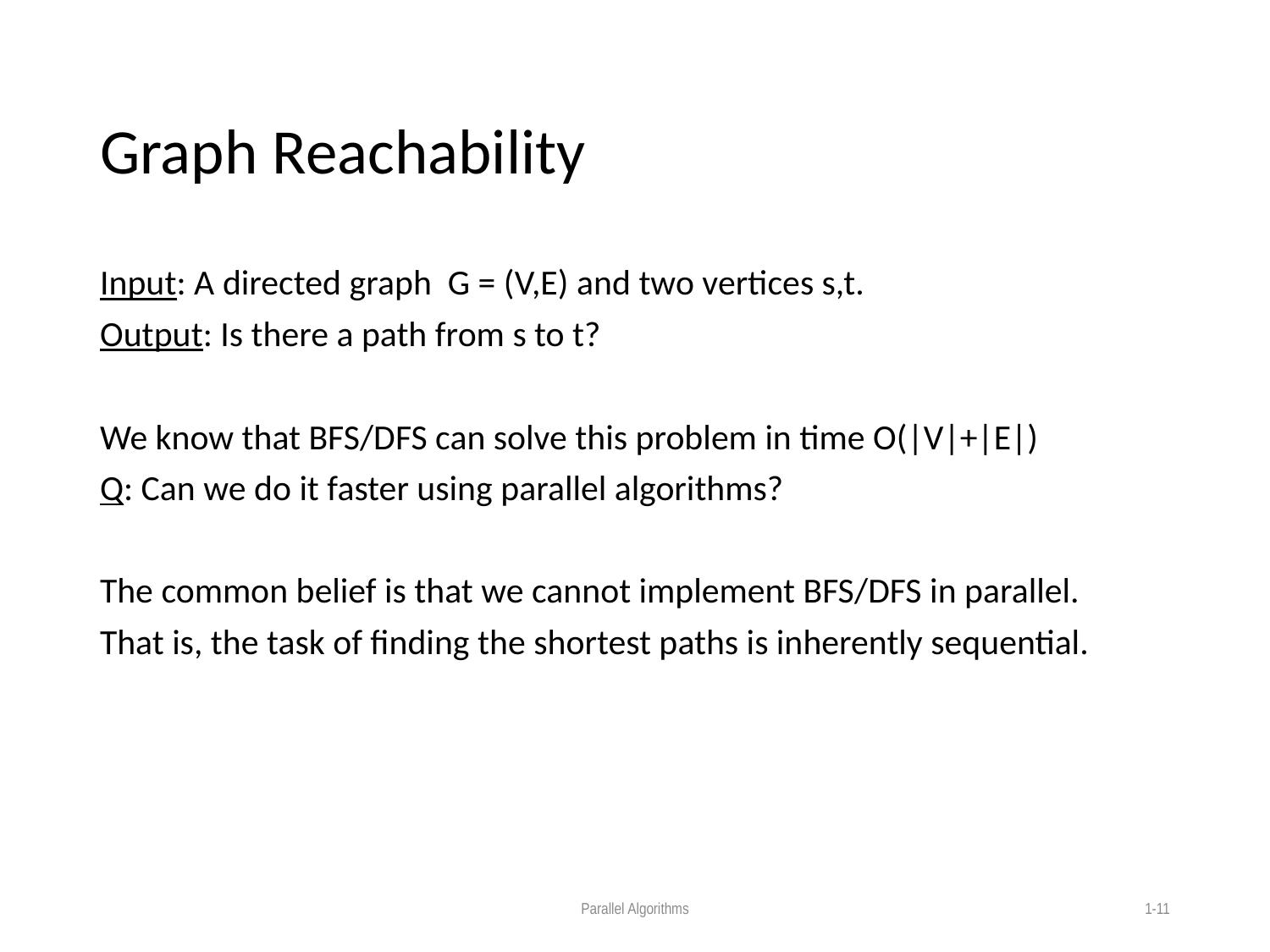

# Graph Reachability
Input: A directed graph  G = (V,E) and two vertices s,t.
Output: Is there a path from s to t?

We know that BFS/DFS can solve this problem in time O(|V|+|E|)
Q: Can we do it faster using parallel algorithms?

The common belief is that we cannot implement BFS/DFS in parallel.
That is, the task of finding the shortest paths is inherently sequential.
Parallel Algorithms
1-11